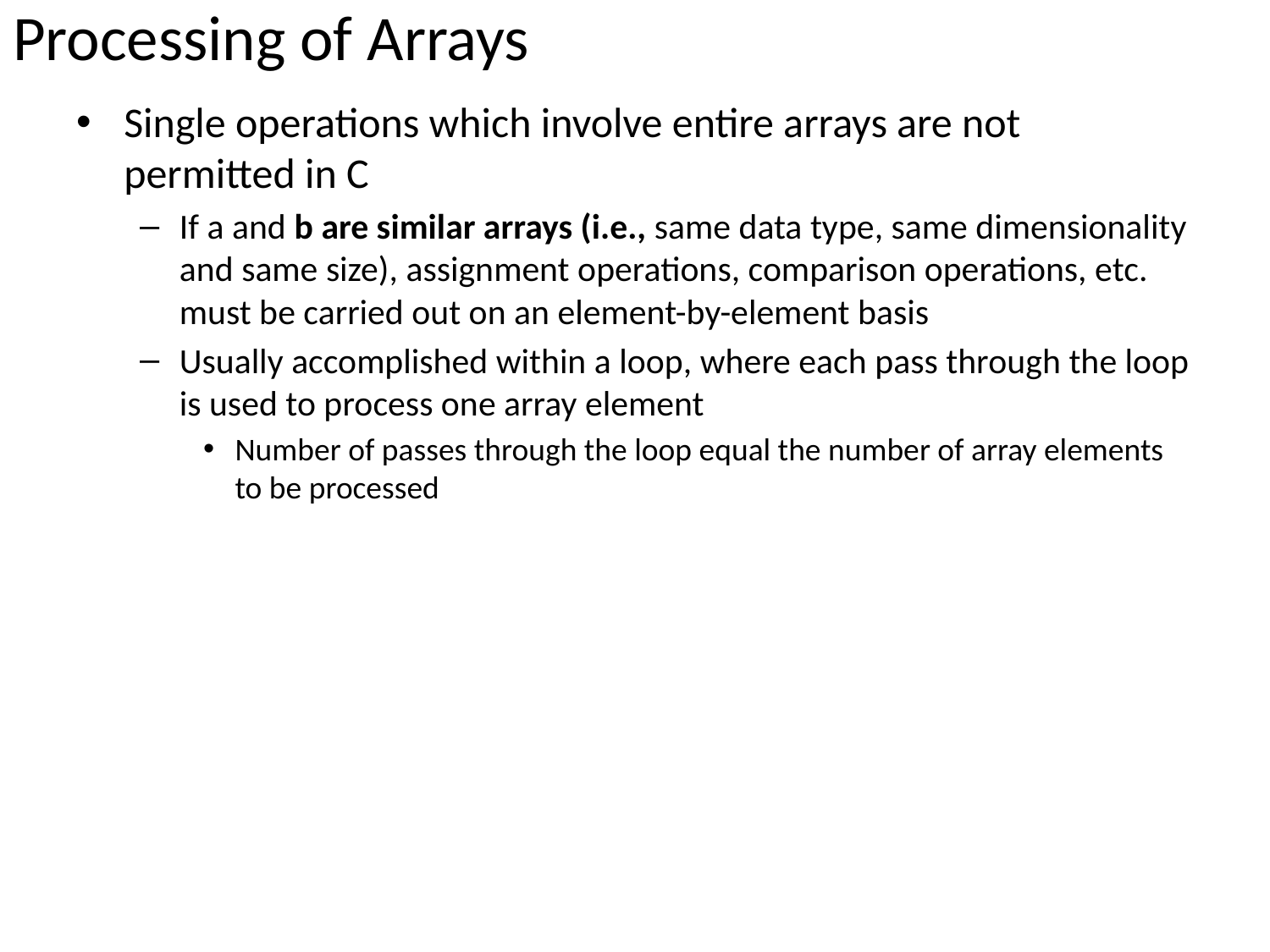

# Processing of Arrays
Single operations which involve entire arrays are not permitted in C
If a and b are similar arrays (i.e., same data type, same dimensionality and same size), assignment operations, comparison operations, etc. must be carried out on an element-by-element basis
Usually accomplished within a loop, where each pass through the loop is used to process one array element
Number of passes through the loop equal the number of array elements to be processed